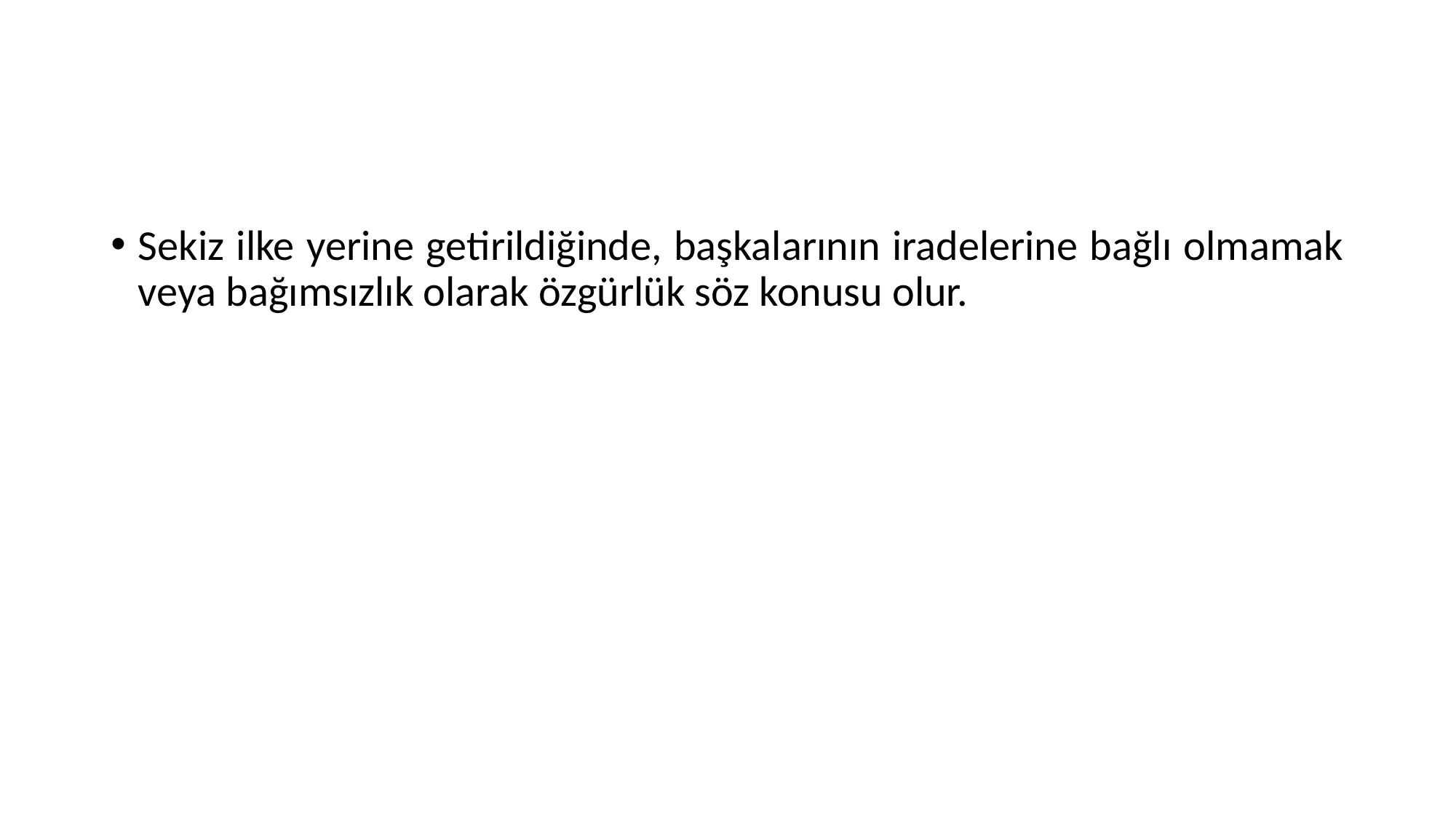

#
Sekiz ilke yerine getirildiğinde, başkalarının iradelerine bağlı olmamak veya bağımsızlık olarak özgürlük söz konusu olur.